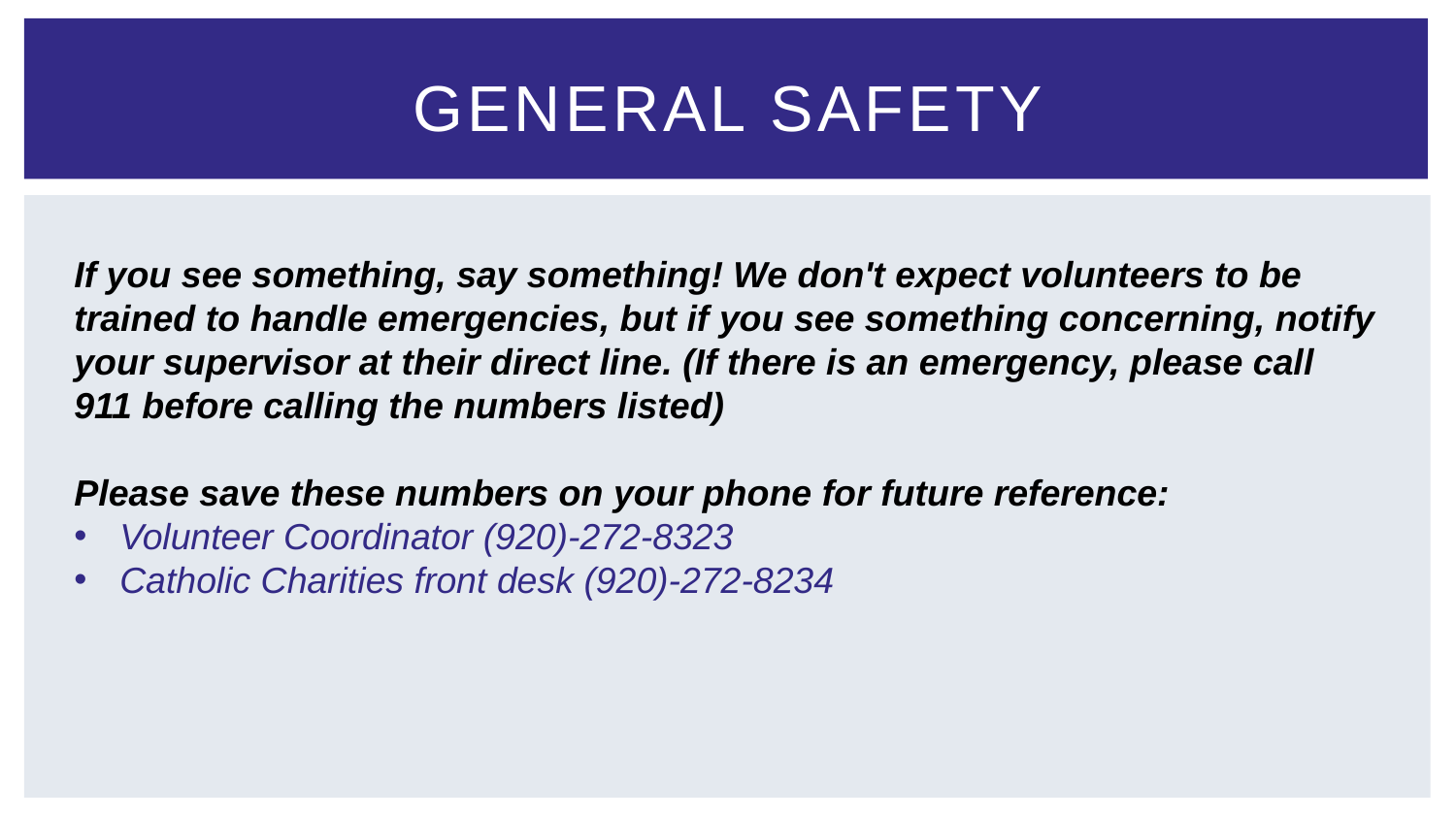

# General safety
If you see something, say something! We don't expect volunteers to be trained to handle emergencies, but if you see something concerning, notify your supervisor at their direct line. (If there is an emergency, please call 911 before calling the numbers listed)

Please save these numbers on your phone for future reference:
Volunteer Coordinator (920)-272-8323
Catholic Charities front desk (920)-272-8234